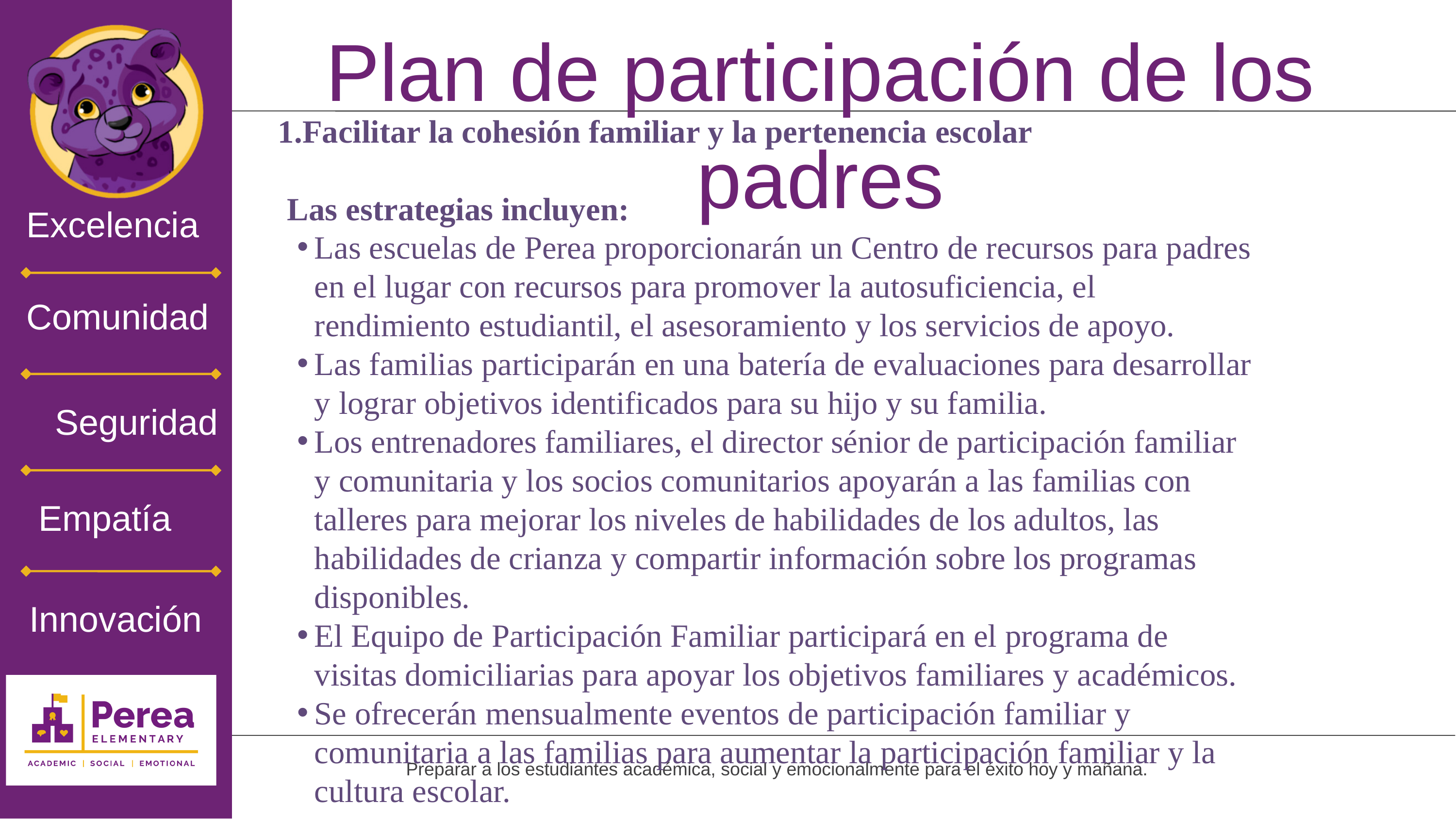

Plan de participación de los padres
Facilitar la cohesión familiar y la pertenencia escolar
Las estrategias incluyen:
Las escuelas de Perea proporcionarán un Centro de recursos para padres en el lugar con recursos para promover la autosuficiencia, el rendimiento estudiantil, el asesoramiento y los servicios de apoyo.
Las familias participarán en una batería de evaluaciones para desarrollar y lograr objetivos identificados para su hijo y su familia.
Los entrenadores familiares, el director sénior de participación familiar y comunitaria y los socios comunitarios apoyarán a las familias con talleres para mejorar los niveles de habilidades de los adultos, las habilidades de crianza y compartir información sobre los programas disponibles.
El Equipo de Participación Familiar participará en el programa de visitas domiciliarias para apoyar los objetivos familiares y académicos.
Se ofrecerán mensualmente eventos de participación familiar y comunitaria a las familias para aumentar la participación familiar y la cultura escolar.

Excelencia

Comunidad

Seguridad

Empatía

Innovación
Defensa de tesis

Preparar a los estudiantes académica, social y emocionalmente para el éxito hoy y mañana.